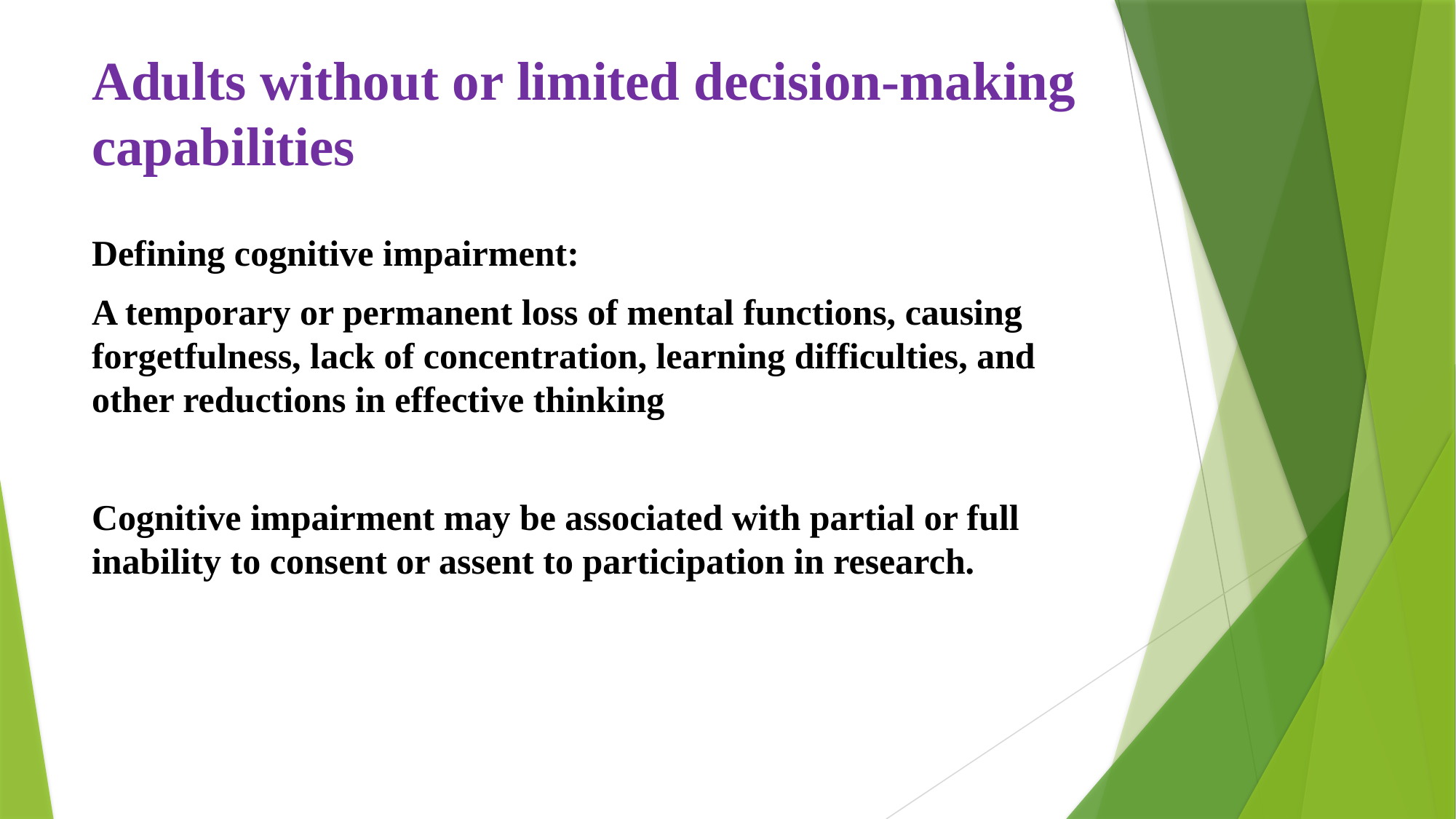

# Adults without or limited decision-making capabilities

Defining cognitive impairment:
A temporary or permanent loss of mental functions, causing forgetfulness, lack of concentration, learning difficulties, and other reductions in effective thinking

Cognitive impairment may be associated with partial or full inability to consent or assent to participation in research.